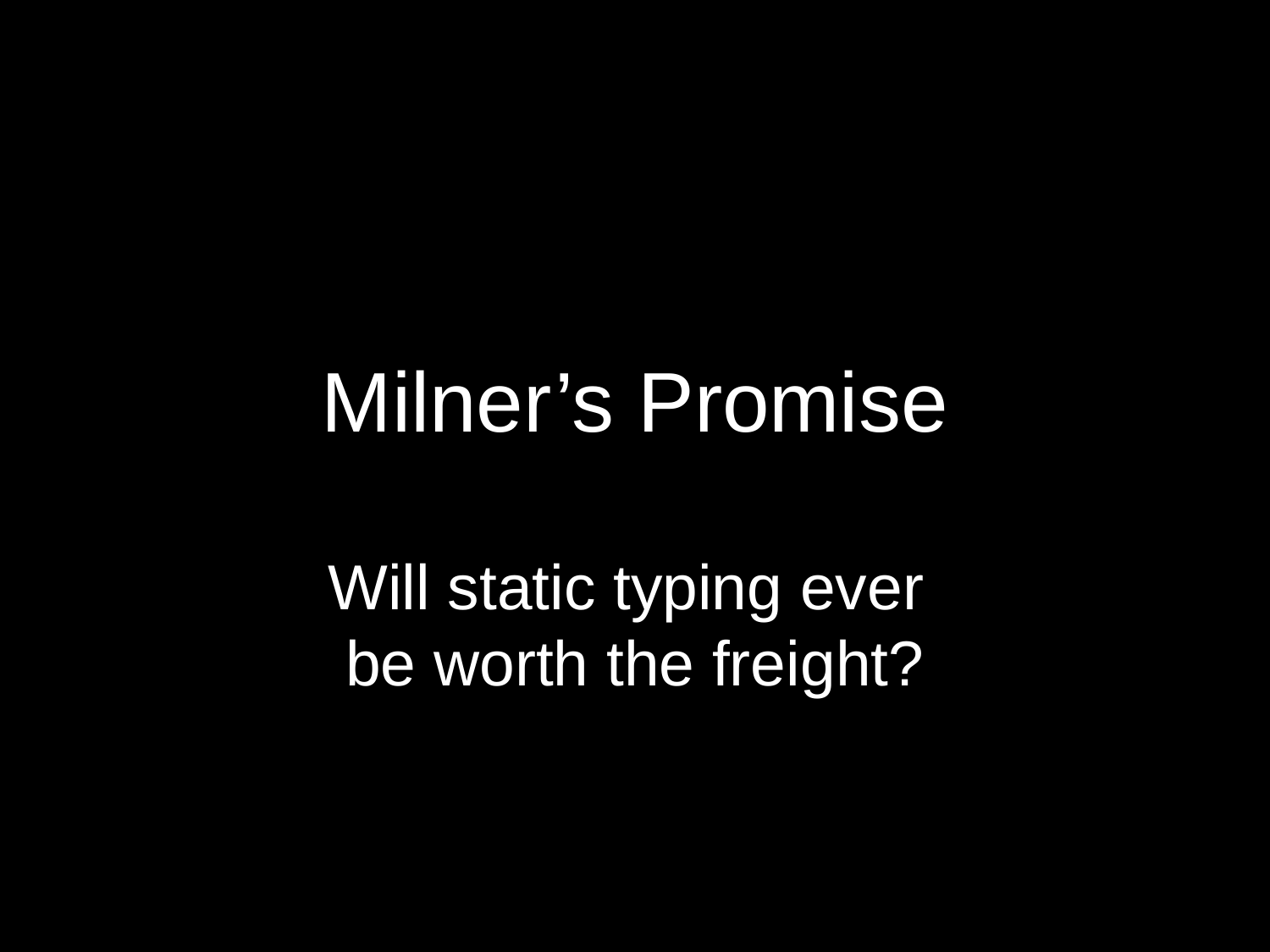

# Milner’s Promise
Will static typing ever
be worth the freight?